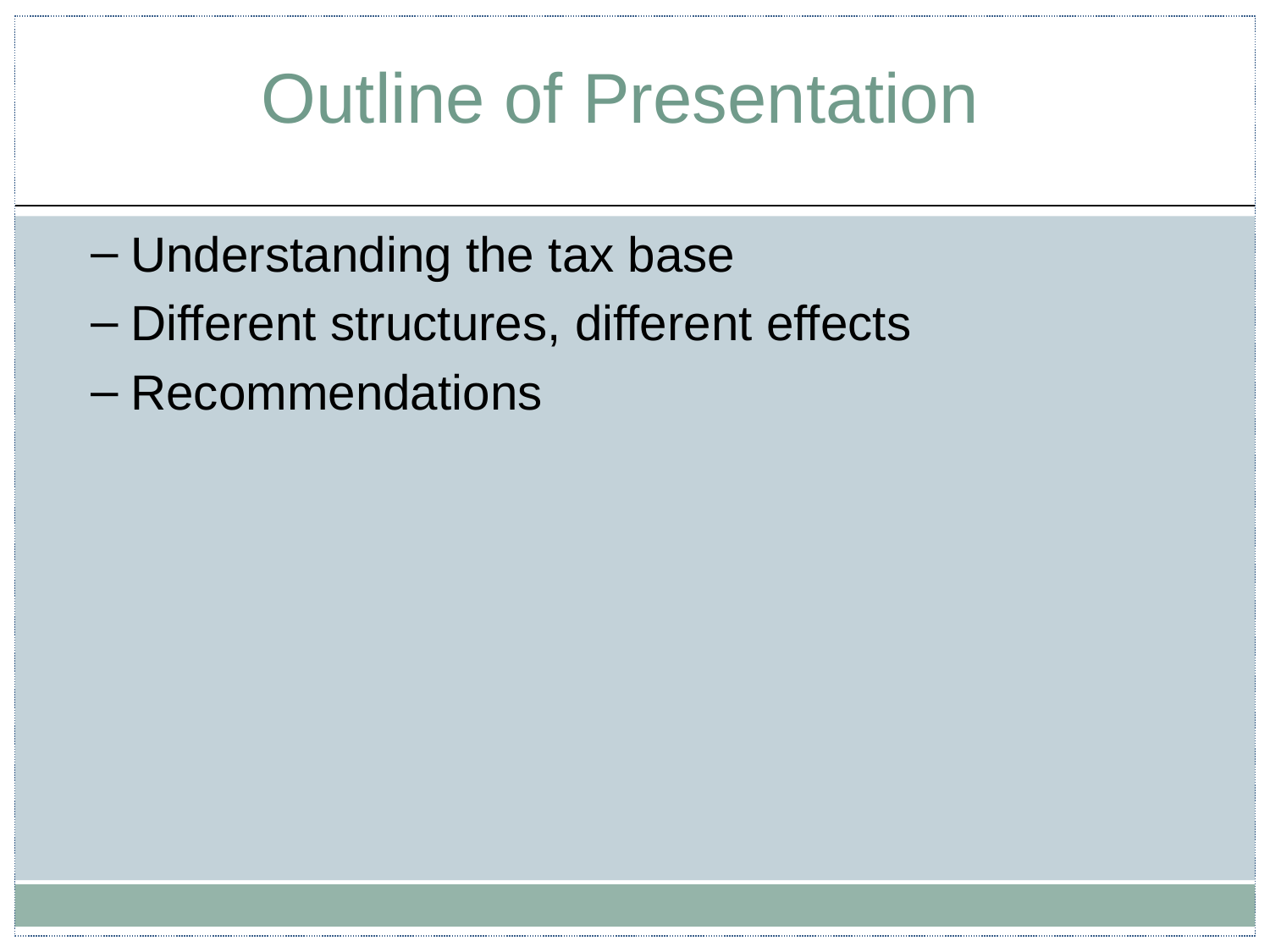

# Outline of Presentation
Understanding the tax base
Different structures, different effects
Recommendations